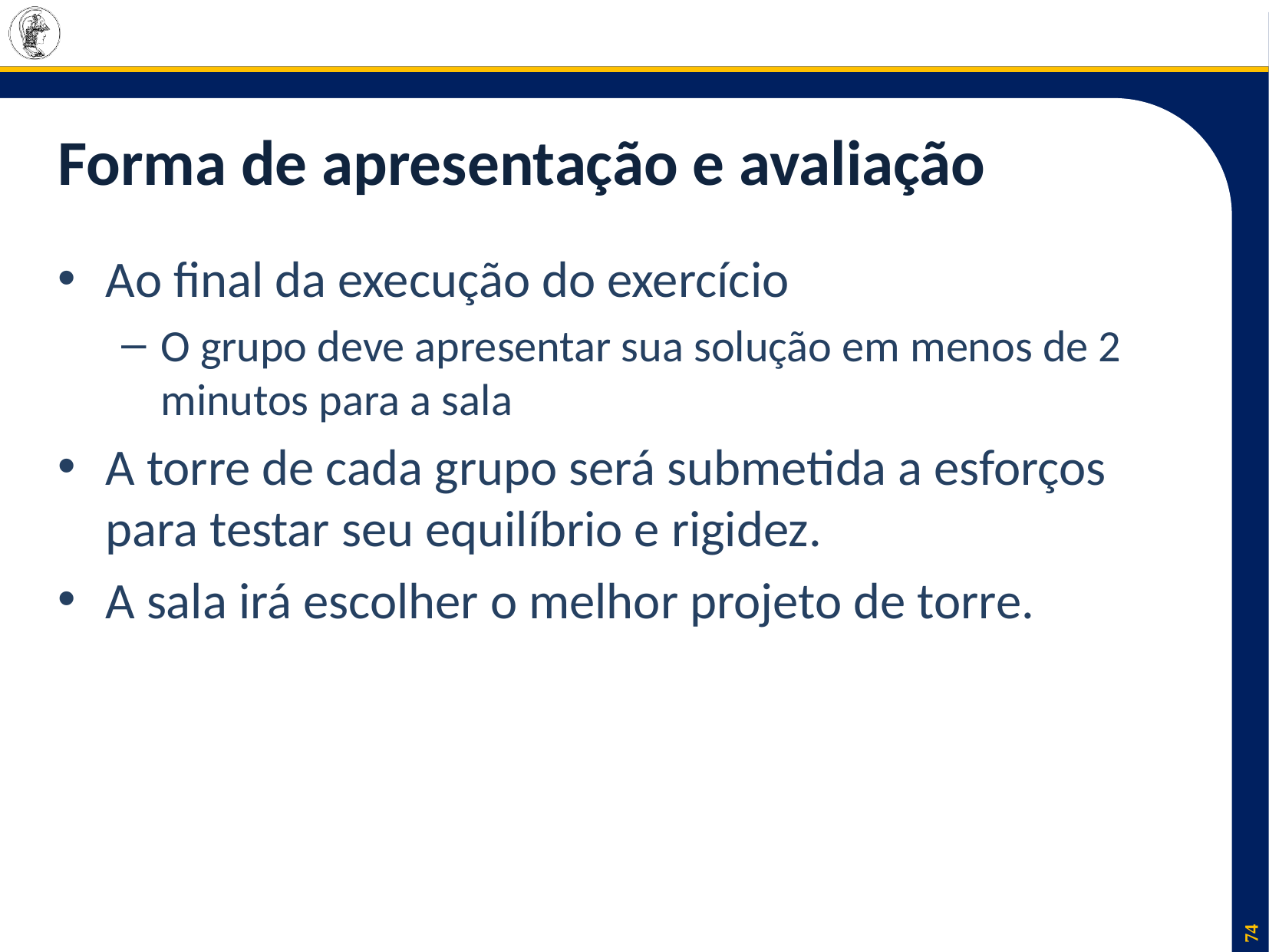

# Forma de apresentação e avaliação
Ao final da execução do exercício
O grupo deve apresentar sua solução em menos de 2 minutos para a sala
A torre de cada grupo será submetida a esforços para testar seu equilíbrio e rigidez.
A sala irá escolher o melhor projeto de torre.